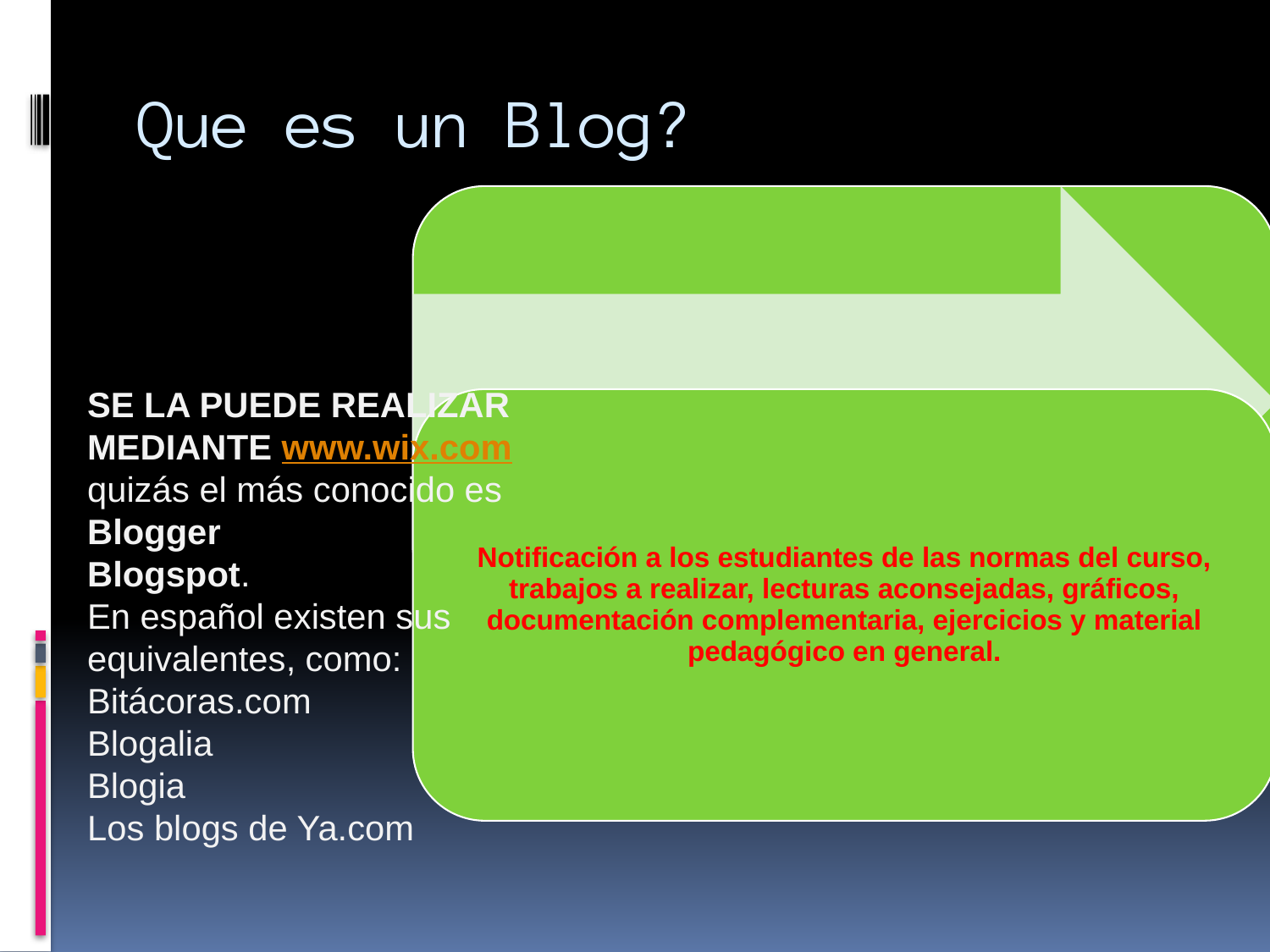

# Que es un Blog?

SE LA PUEDE REALIZAR MEDIANTE www.wix.com
quizás el más conocido es Blogger
Blogspot.
En español existen sus equivalentes, como:
Bitácoras.com
Blogalia
Blogia
Los blogs de Ya.com